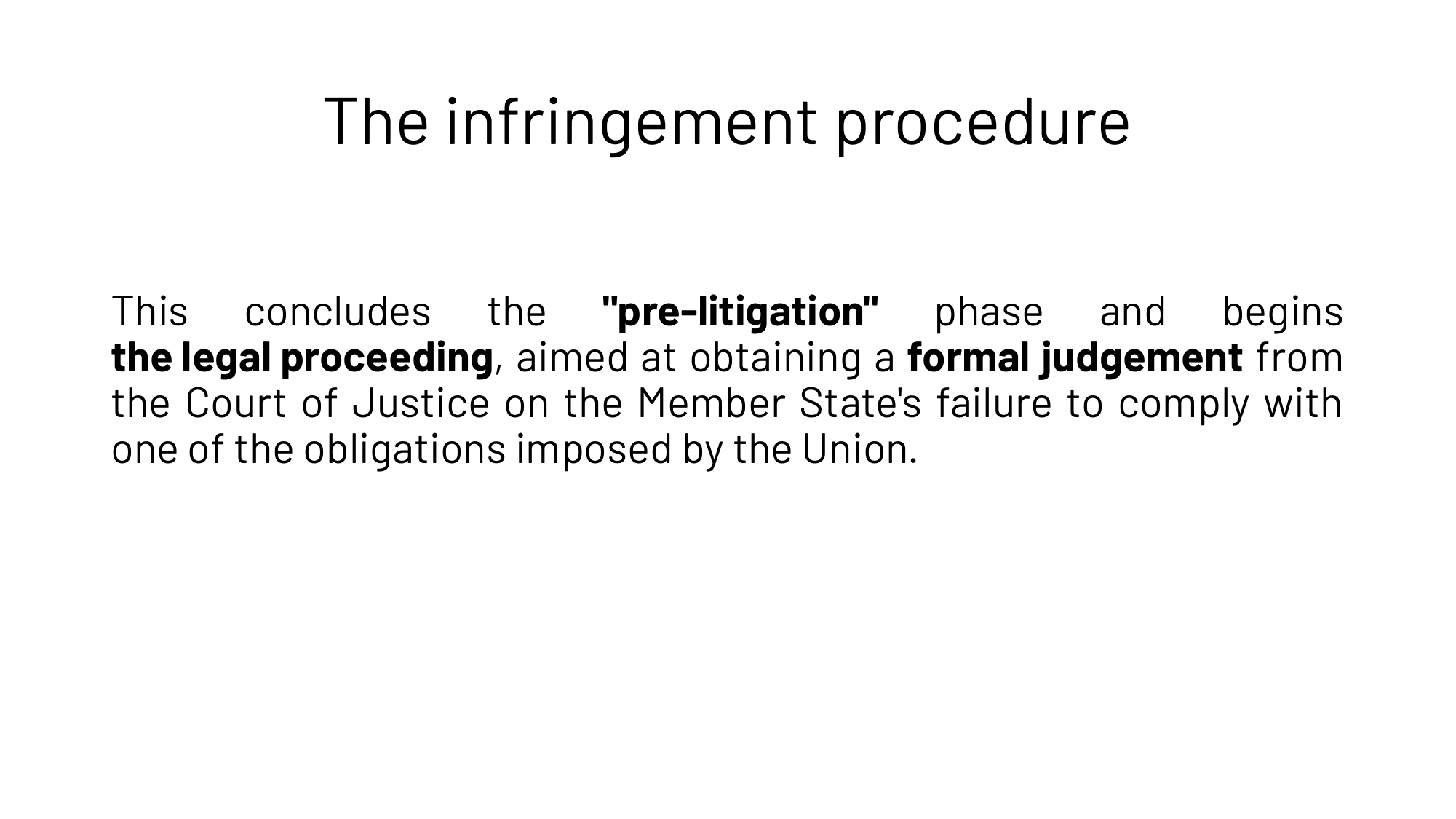

# The infringement procedure

This concludes the "pre-litigation" phase and begins the legal proceeding, aimed at obtaining a formal judgement from the Court of Justice on the Member State's failure to comply with one of the obligations imposed by the Union.